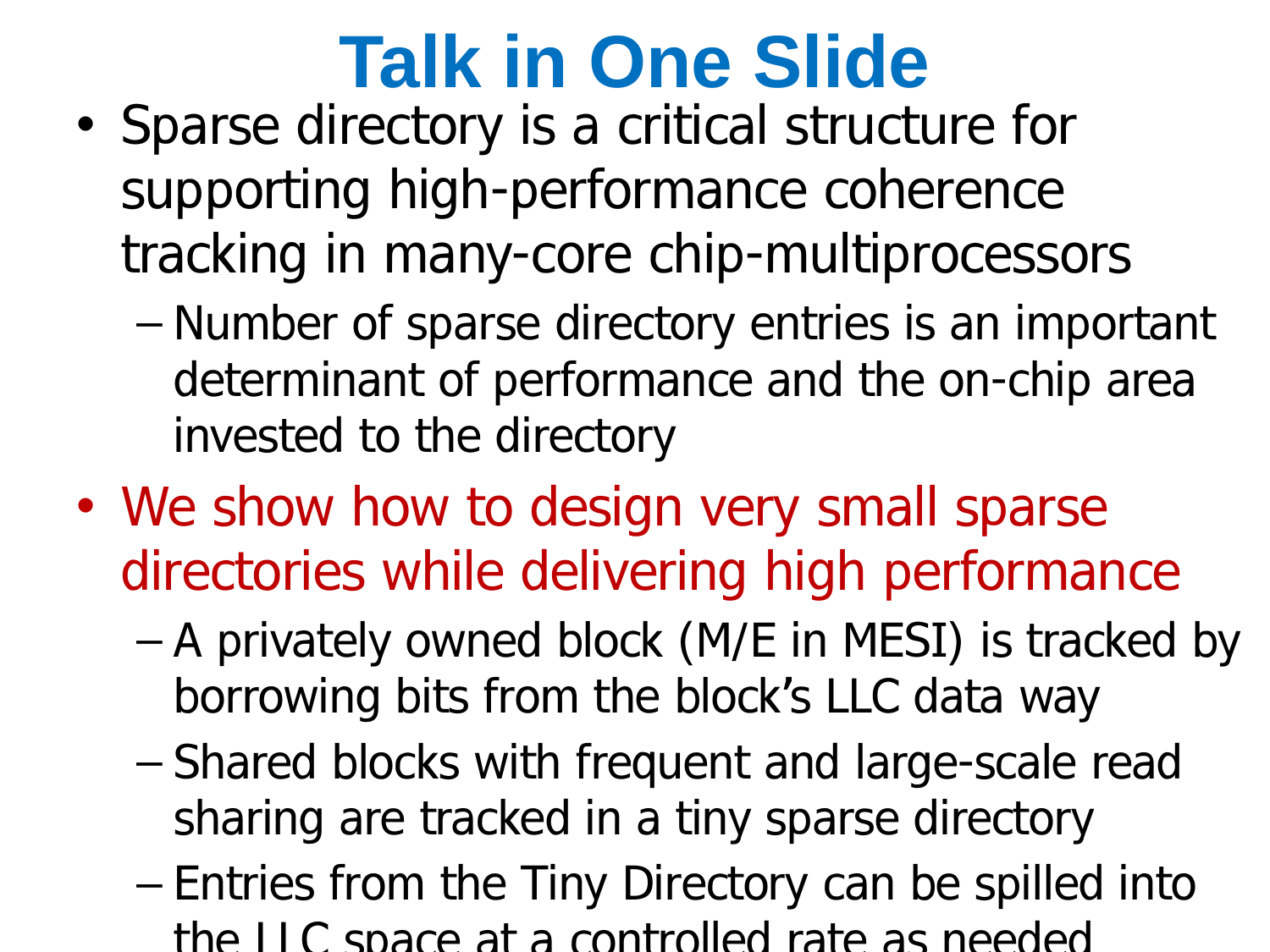

# Talk in One Slide
Sparse directory is a critical structure for supporting high-performance coherence tracking in many-core chip-multiprocessors
Number of sparse directory entries is an important determinant of performance and the on-chip area invested to the directory
We show how to design very small sparse directories while delivering high performance
A privately owned block (M/E in MESI) is tracked by borrowing bits from the block’s LLC data way
Shared blocks with frequent and large-scale read sharing are tracked in a tiny sparse directory
Entries from the Tiny Directory can be spilled into the LLC space at a controlled rate as needed